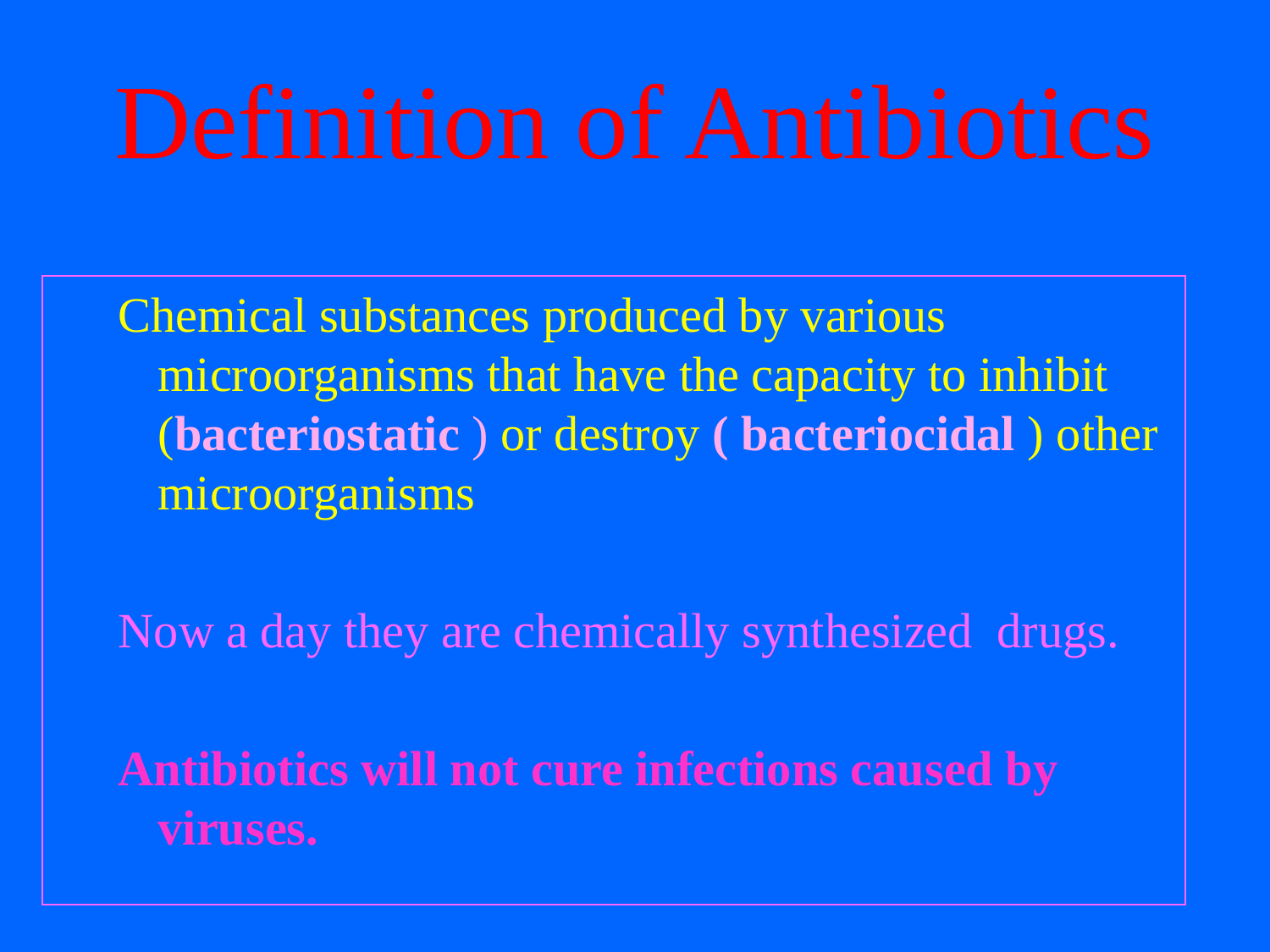

# Definition of Antibiotics
Chemical substances produced by various microorganisms that have the capacity to inhibit  (bacteriostatic ) or destroy ( bacteriocidal ) other microorganisms

Now a day they are chemically synthesized  drugs.

Antibiotics will not cure infections caused by viruses.